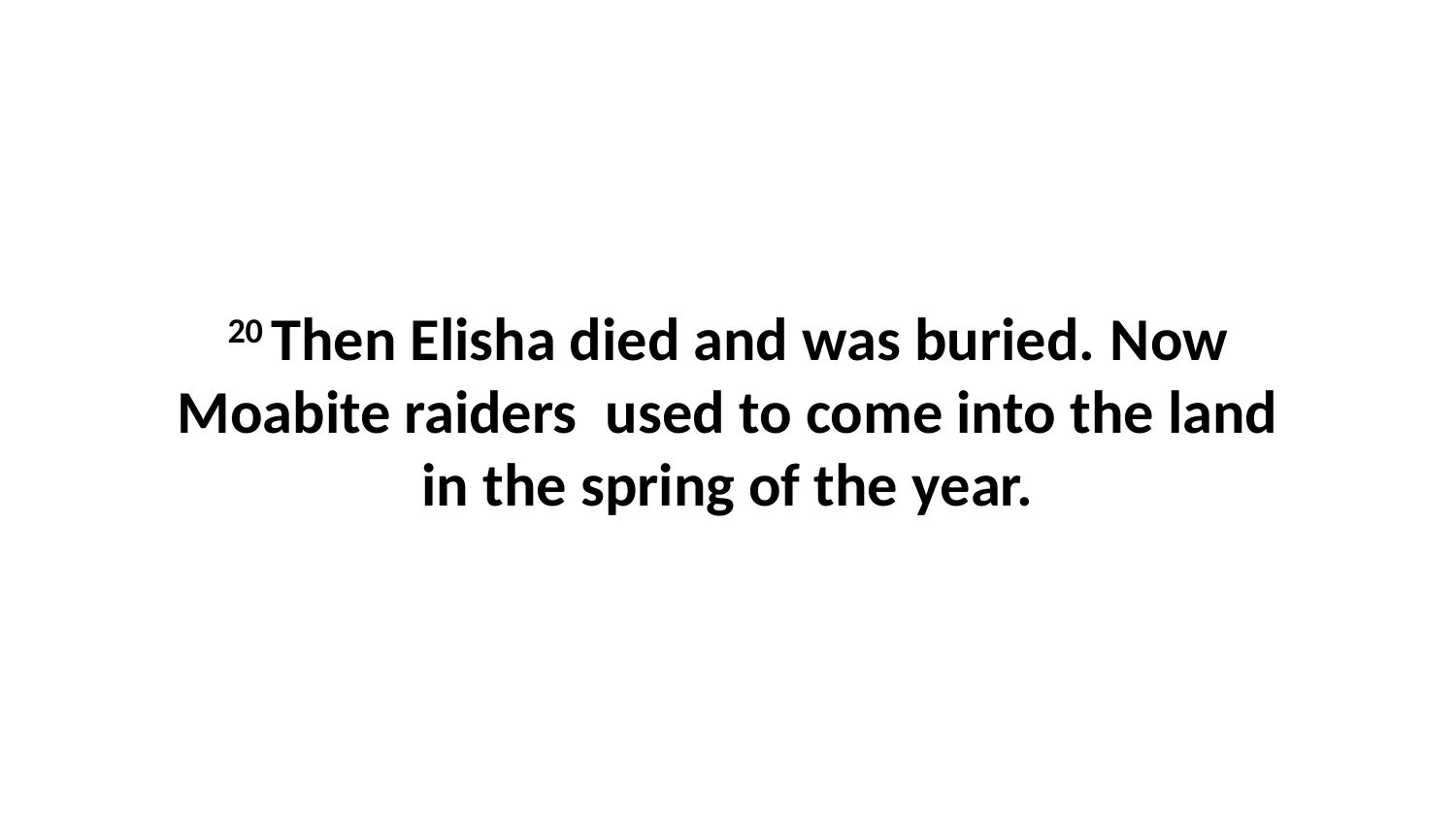

20 Then Elisha died and was buried. Now Moabite raiders  used to come into the land in the spring of the year.